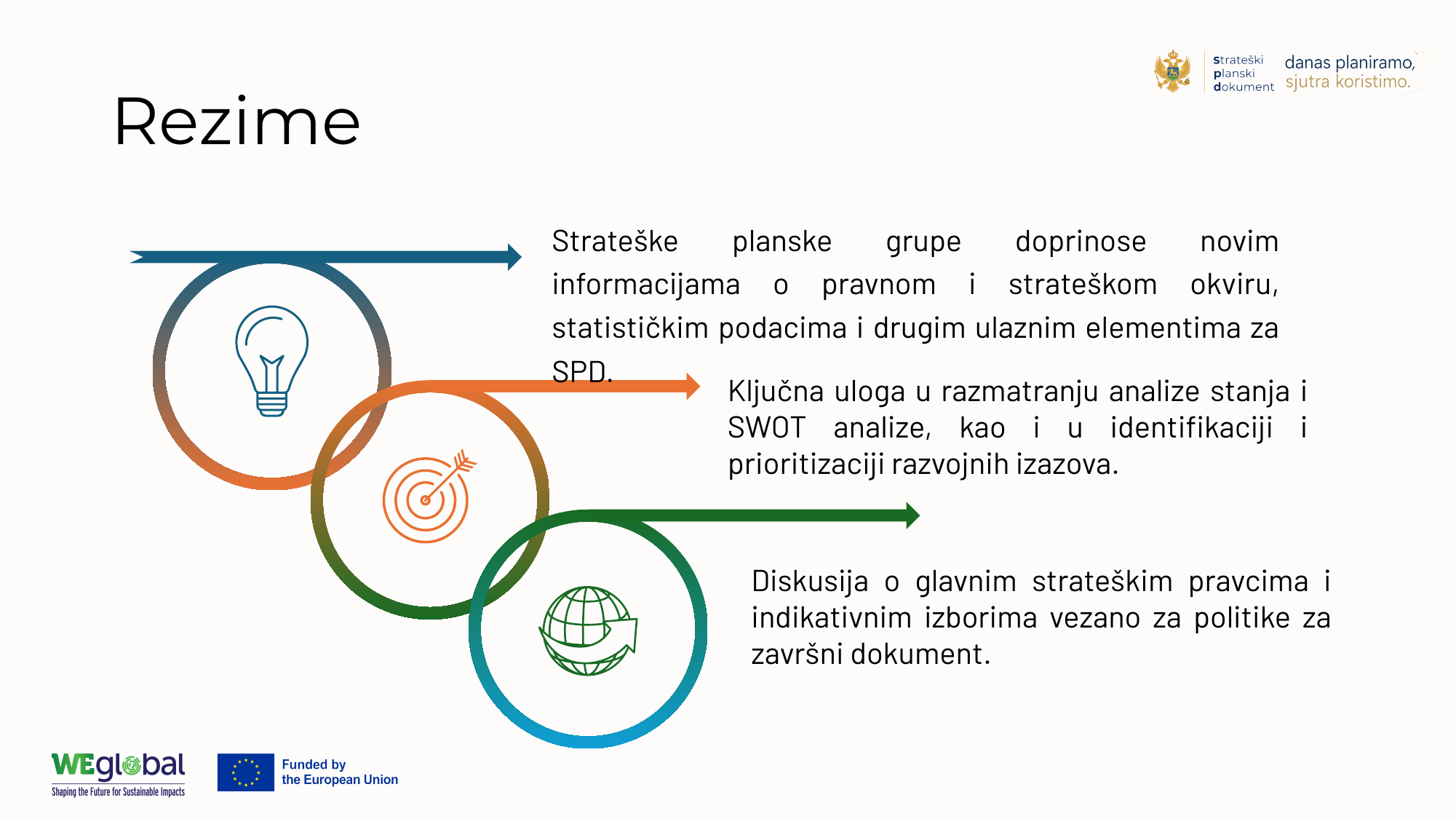

# Rezime
Strateške planske grupe doprinose novim informacijama o pravnom i strateškom okviru, statističkim podacima i drugim ulaznim elementima za SPD.

Ključna uloga u razmatranju analize stanja i SWOT analize, kao i u identifikaciji i prioritizaciji razvojnih izazova.

Diskusija o glavnim strateškim pravcima i indikativnim izborima vezano za politike za završni dokument.